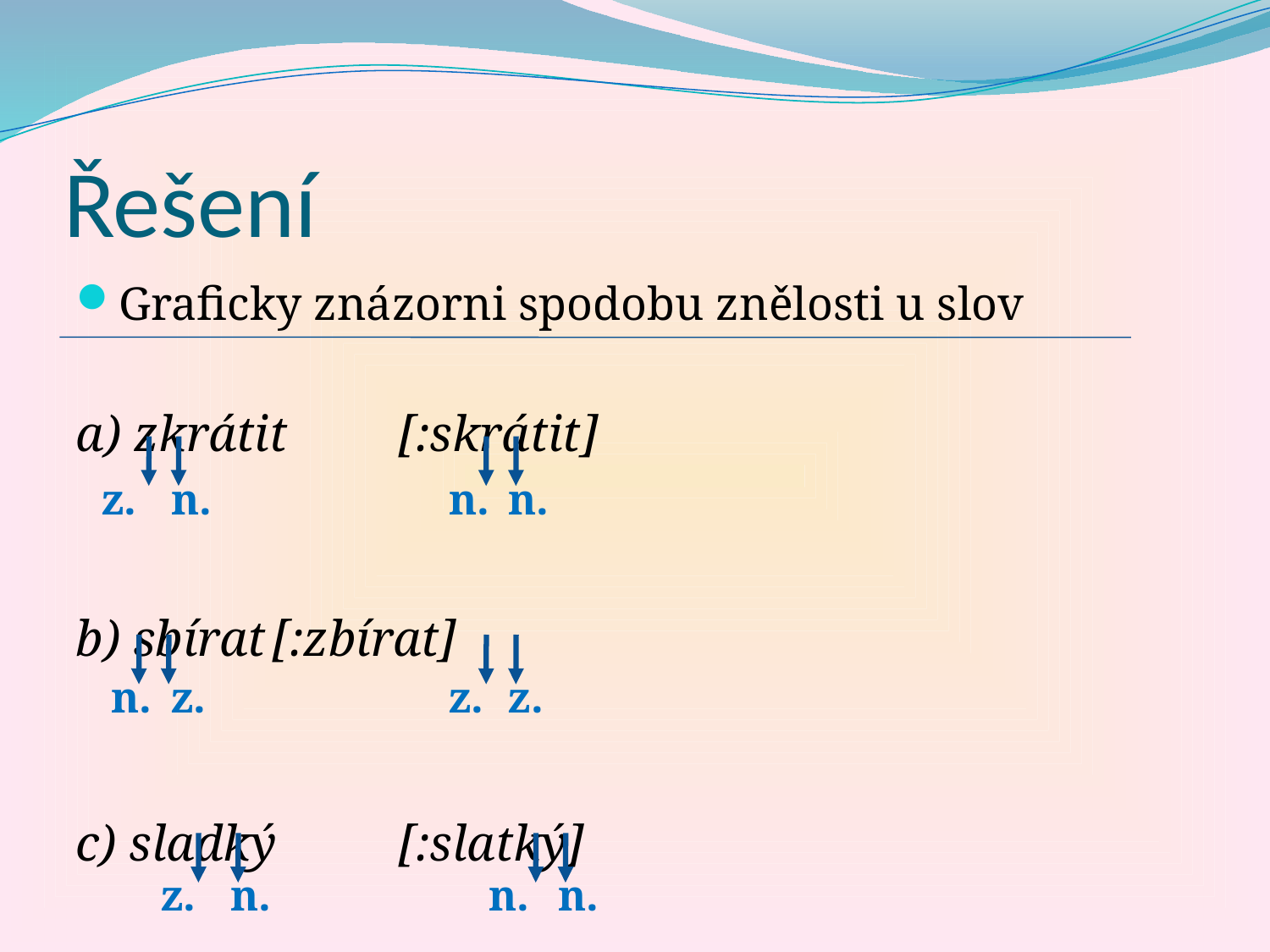

# Řešení
Graficky znázorni spodobu znělosti u slov

a) zkrátit		[:skrátit]

b) sbírat		[:zbírat]

c) sladký		[:slatký]

z.
n.
n.
n.
n.
z.
z.
z.
z.
n.
n.
n.